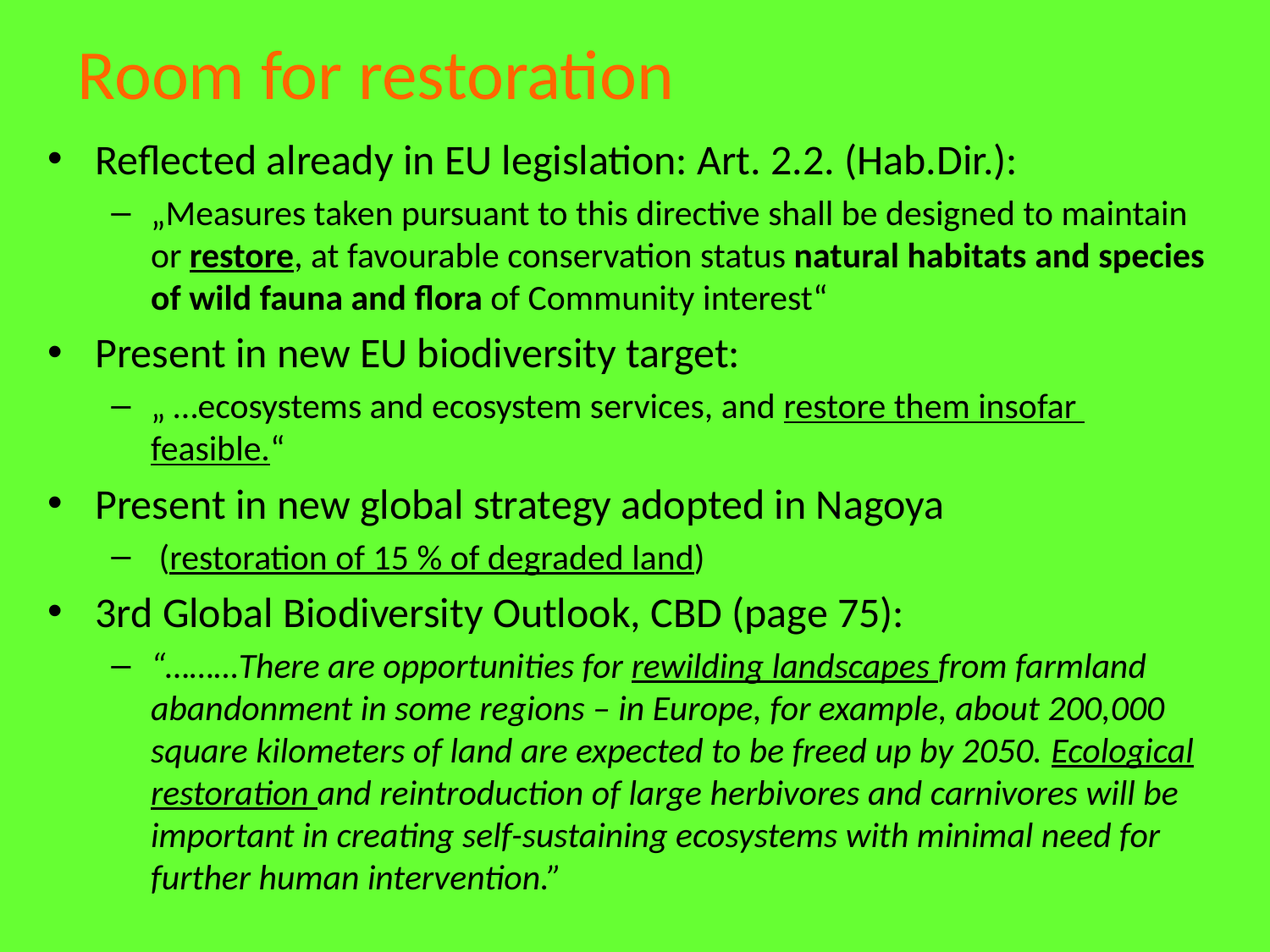

# Room for restoration
Reflected already in EU legislation: Art. 2.2. (Hab.Dir.):
„Measures taken pursuant to this directive shall be designed to maintain or restore, at favourable conservation status natural habitats and species of wild fauna and flora of Community interest“
Present in new EU biodiversity target:
„ …ecosystems and ecosystem services, and restore them insofar  feasible.“
Present in new global strategy adopted in Nagoya
 (restoration of 15 % of degraded land)
3rd Global Biodiversity Outlook, CBD (page 75):
“………There are opportunities for rewilding landscapes from farmland abandonment in some regions – in Europe, for example, about 200,000 square kilometers of land are expected to be freed up by 2050. Ecological restoration and reintroduction of large herbivores and carnivores will be important in creating self-sustaining ecosystems with minimal need for further human intervention.”